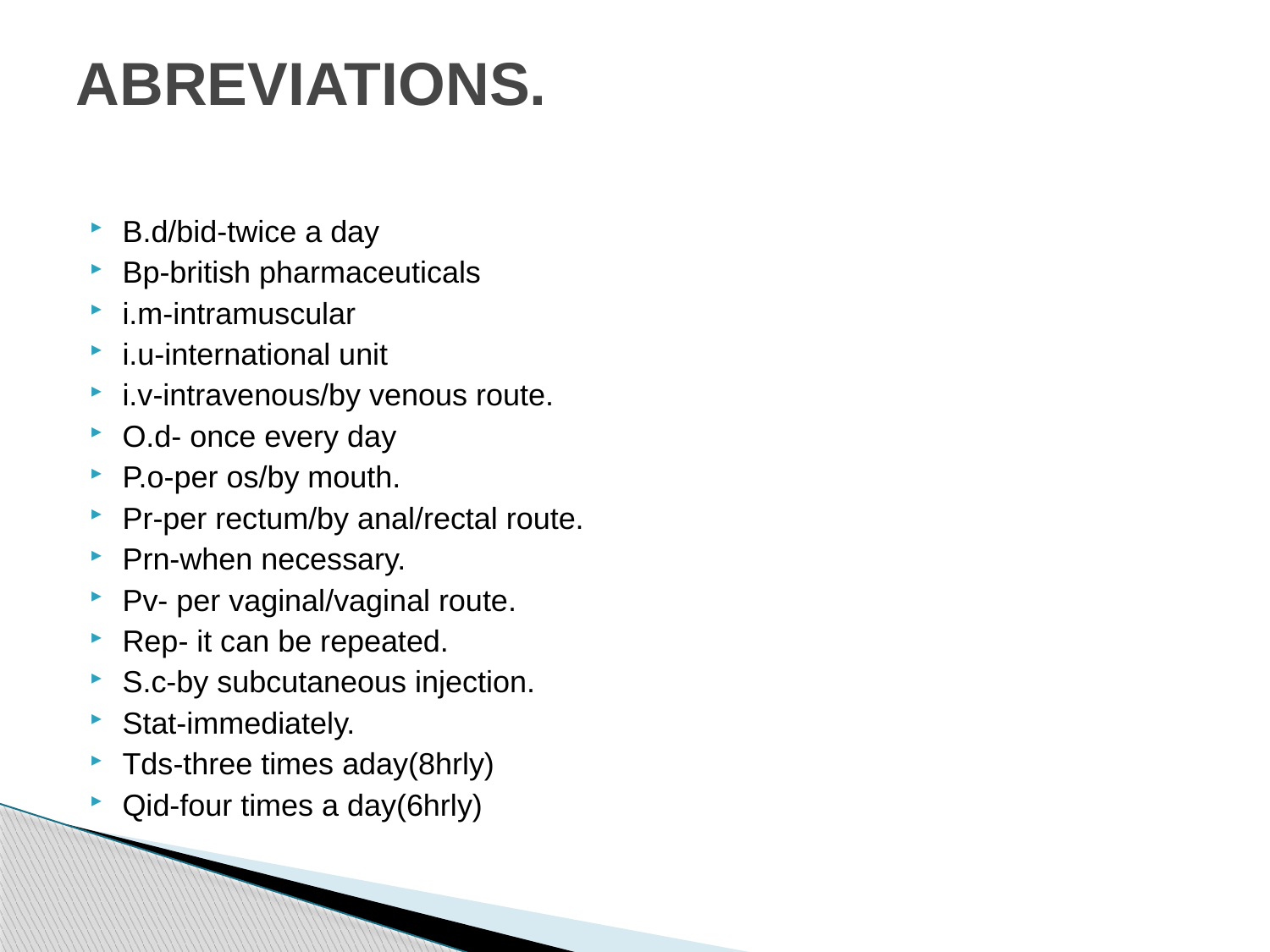

# ABREVIATIONS.
B.d/bid-twice a day
Bp-british pharmaceuticals
i.m-intramuscular
i.u-international unit
i.v-intravenous/by venous route.
O.d- once every day
P.o-per os/by mouth.
Pr-per rectum/by anal/rectal route.
Prn-when necessary.
Pv- per vaginal/vaginal route.
Rep- it can be repeated.
S.c-by subcutaneous injection.
Stat-immediately.
Tds-three times aday(8hrly)
Qid-four times a day(6hrly)